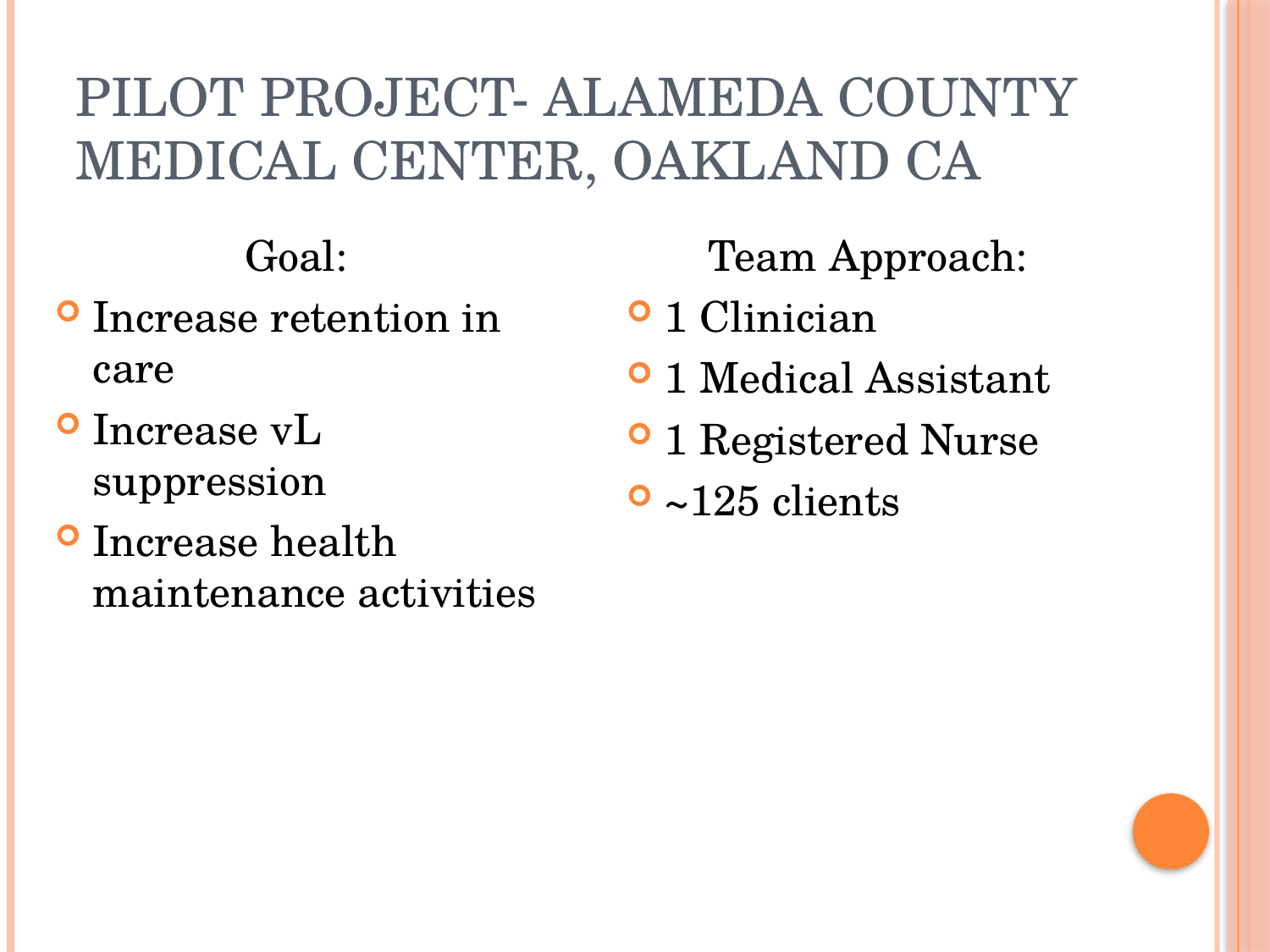

# Pilot project- Alameda County Medical Center, Oakland CA
Goal:
Increase retention in care
Increase vL suppression
Increase health maintenance activities

Team Approach:
1 Clinician
1 Medical Assistant
1 Registered Nurse
~125 clients